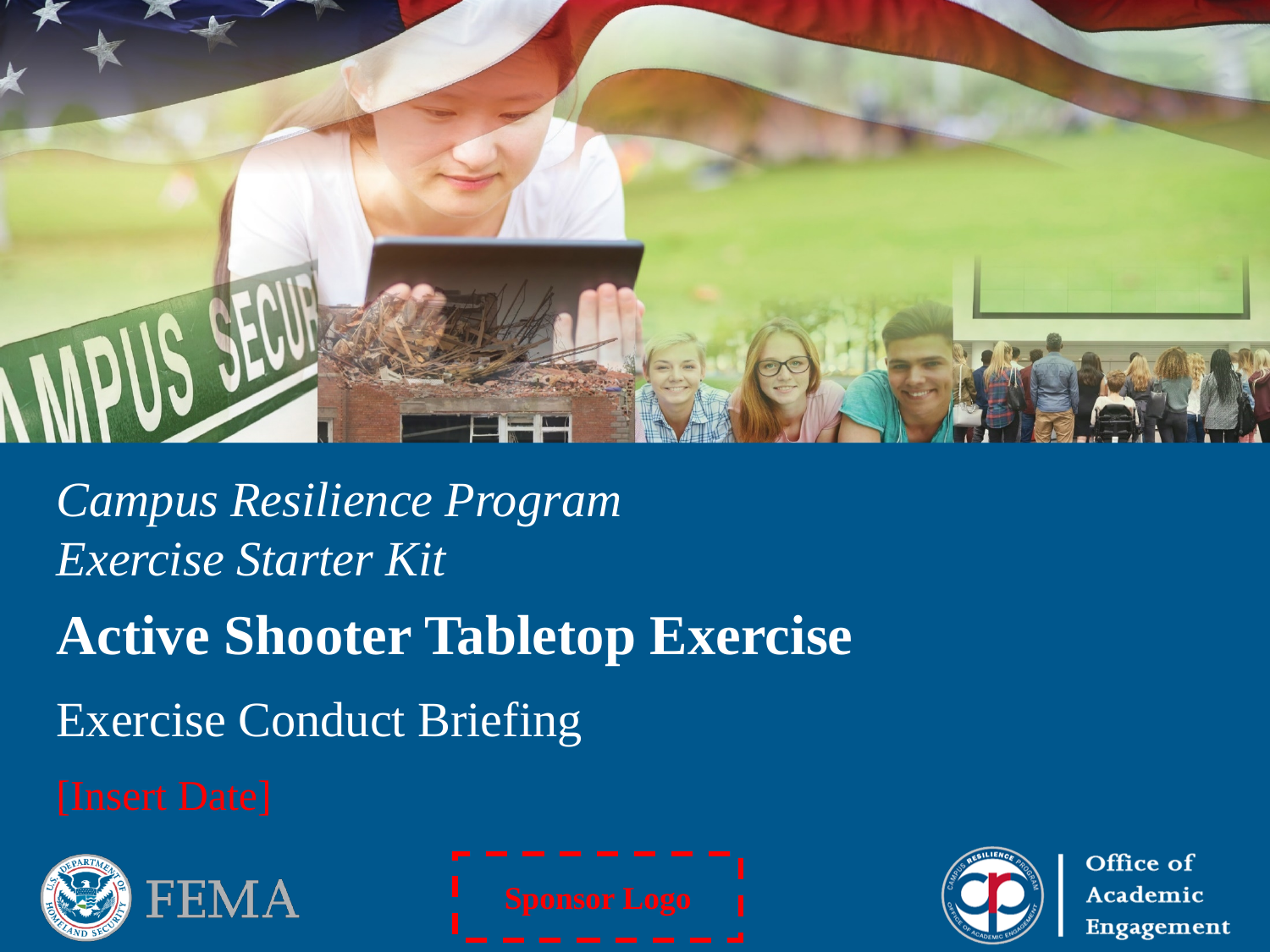

Campus Resilience Program       Exercise Starter Kit
Active Shooter Tabletop Exercise
Exercise Conduct Briefing
[Insert Date]